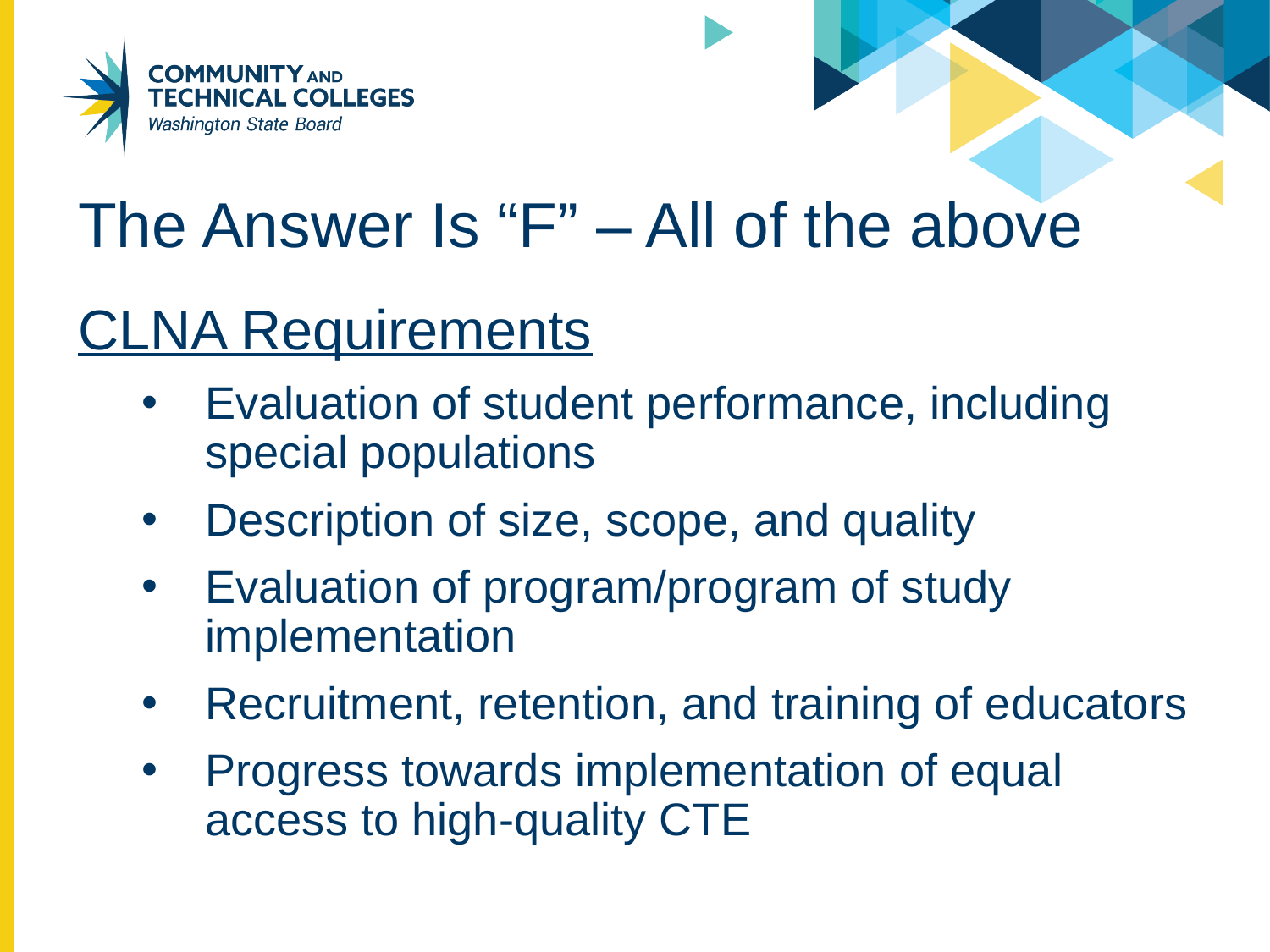

# The Answer Is “F” – All of the above
CLNA Requirements
Evaluation of student performance, including special populations
Description of size, scope, and quality
Evaluation of program/program of study implementation
Recruitment, retention, and training of educators
Progress towards implementation of equal access to high-quality CTE